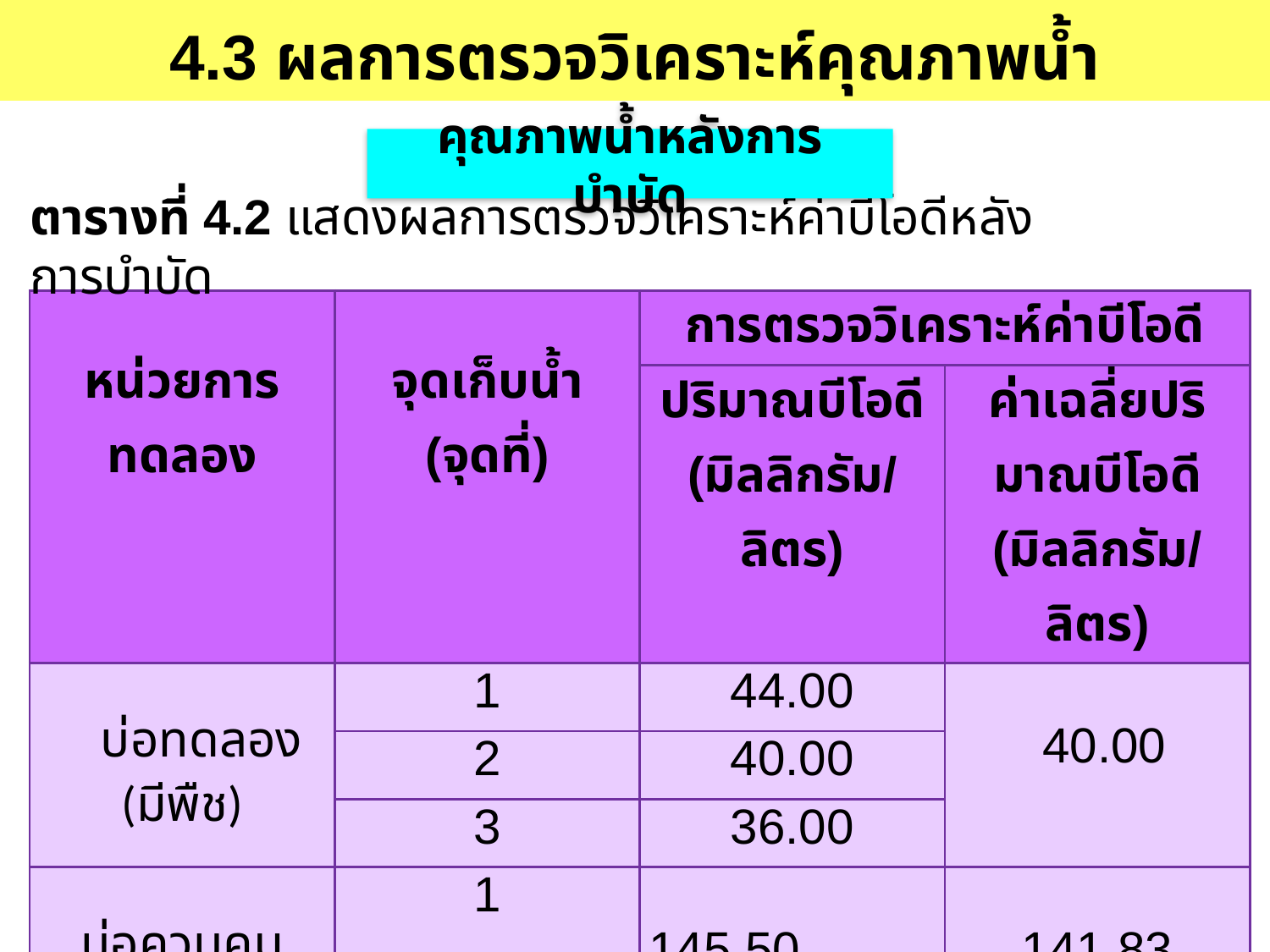

4.3 ผลการตรวจวิเคราะห์คุณภาพน้ำ
คุณภาพน้ำหลังการบำบัด
ตารางที่ 4.2 แสดงผลการตรวจวิเคราะห์ค่าบีโอดีหลังการบำบัด

| หน่วยการทดลอง | จุดเก็บน้ำ (จุดที่) | การตรวจวิเคราะห์ค่าบีโอดี |  |
| --- | --- | --- | --- |
|  |  | ปริมาณบีโอดี (มิลลิกรัม/ลิตร) | ค่าเฉลี่ยปริมาณบีโอดี (มิลลิกรัม/ลิตร) |
| บ่อทดลอง (มีพืช) | 1 | 44.00 | 40.00 |
|  | 2 | 40.00 |  |
|  | 3 | 36.00 |  |
| บ่อควบคุม (ไม่มีพืช) | 1 | 145.50 | 141.83 |
|  | 2 | 150.00 |  |
|  | 3 | 130.00 |  |